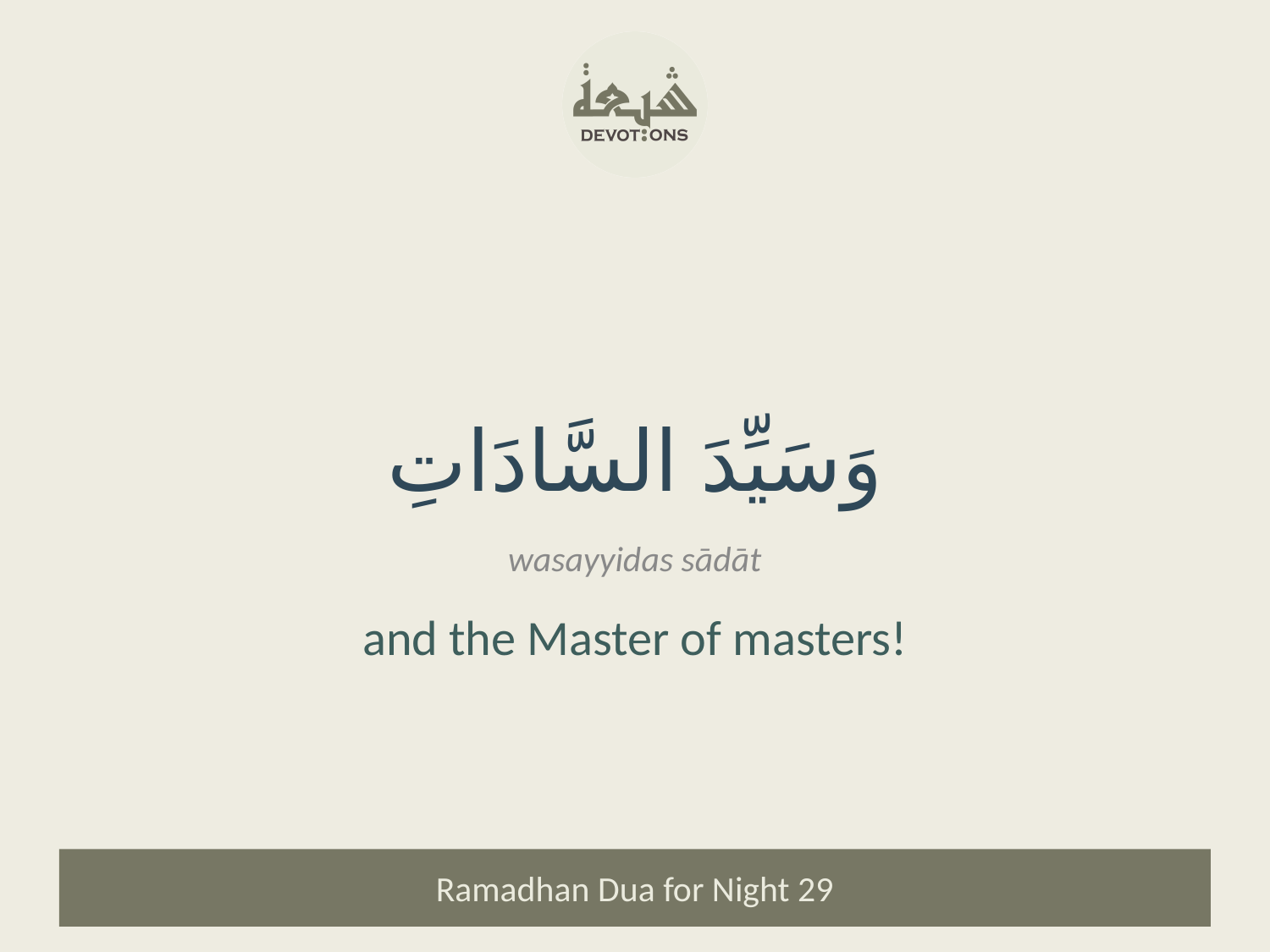

وَسَيِّدَ السَّادَاتِ
wasayyidas sādāt
and the Master of masters!
Ramadhan Dua for Night 29